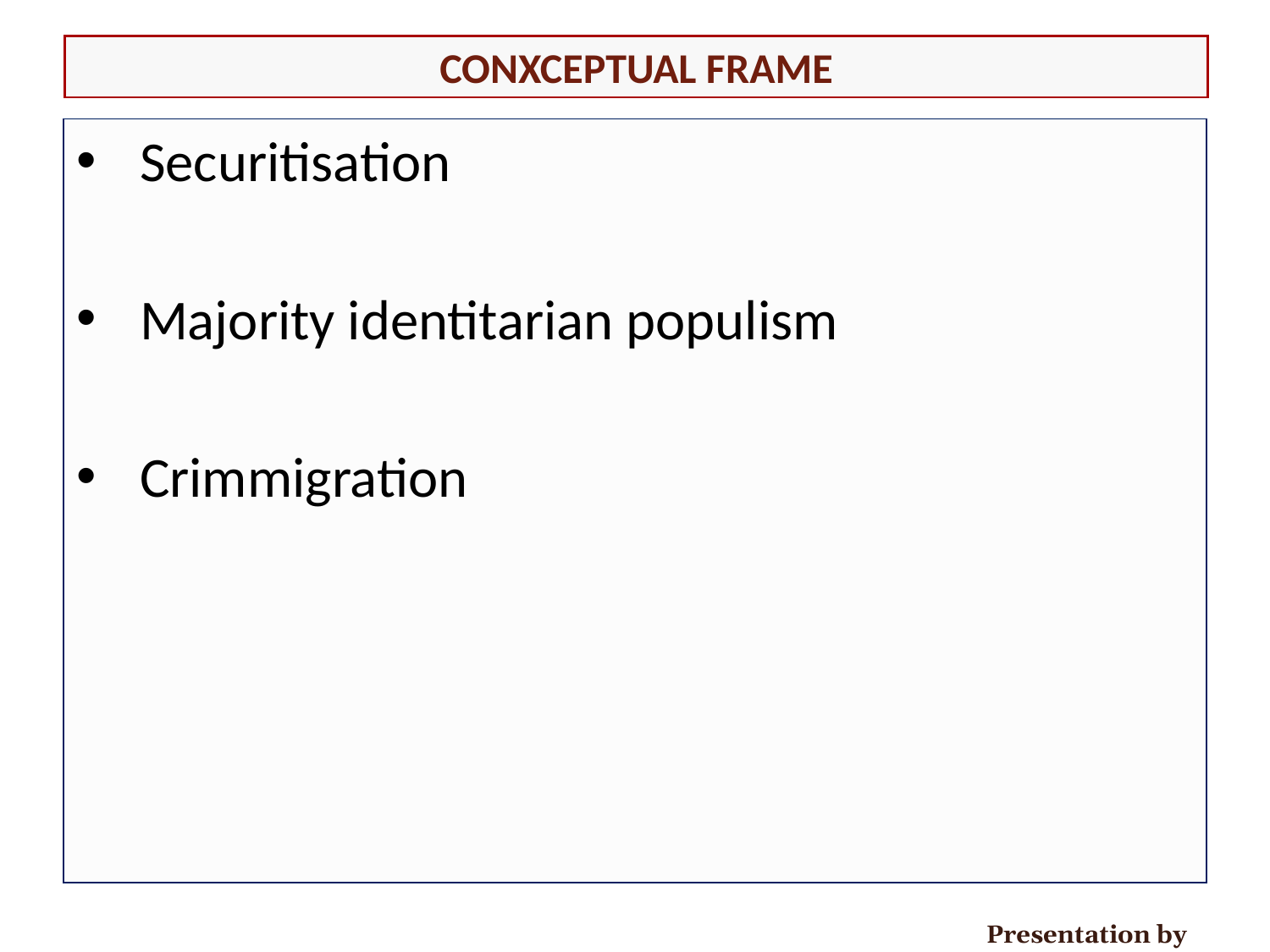

# Conxceptual frame
Securitisation

Majority identitarian populism

Crimmigration
Presentation by Boldizsár Nagy